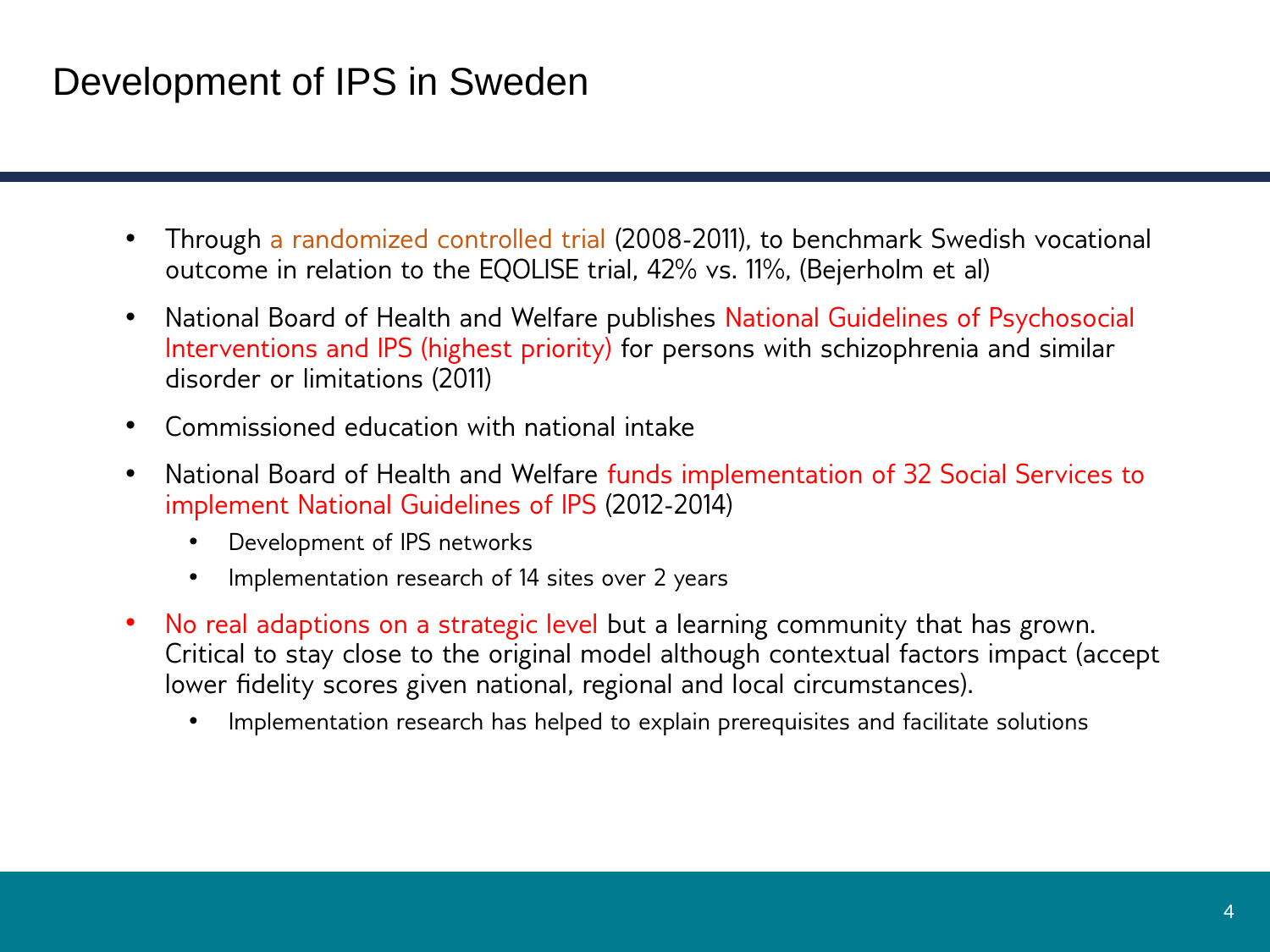

# Development of IPS in Sweden
Through a randomized controlled trial (2008-2011), to benchmark Swedish vocational outcome in relation to the EQOLISE trial, 42% vs. 11%, (Bejerholm et al)
National Board of Health and Welfare publishes National Guidelines of Psychosocial Interventions and IPS (highest priority) for persons with schizophrenia and similar disorder or limitations (2011)
Commissioned education with national intake
National Board of Health and Welfare funds implementation of 32 Social Services to implement National Guidelines of IPS (2012-2014)
Development of IPS networks
Implementation research of 14 sites over 2 years
No real adaptions on a strategic level but a learning community that has grown. Critical to stay close to the original model although contextual factors impact (accept lower fidelity scores given national, regional and local circumstances).
Implementation research has helped to explain prerequisites and facilitate solutions

4